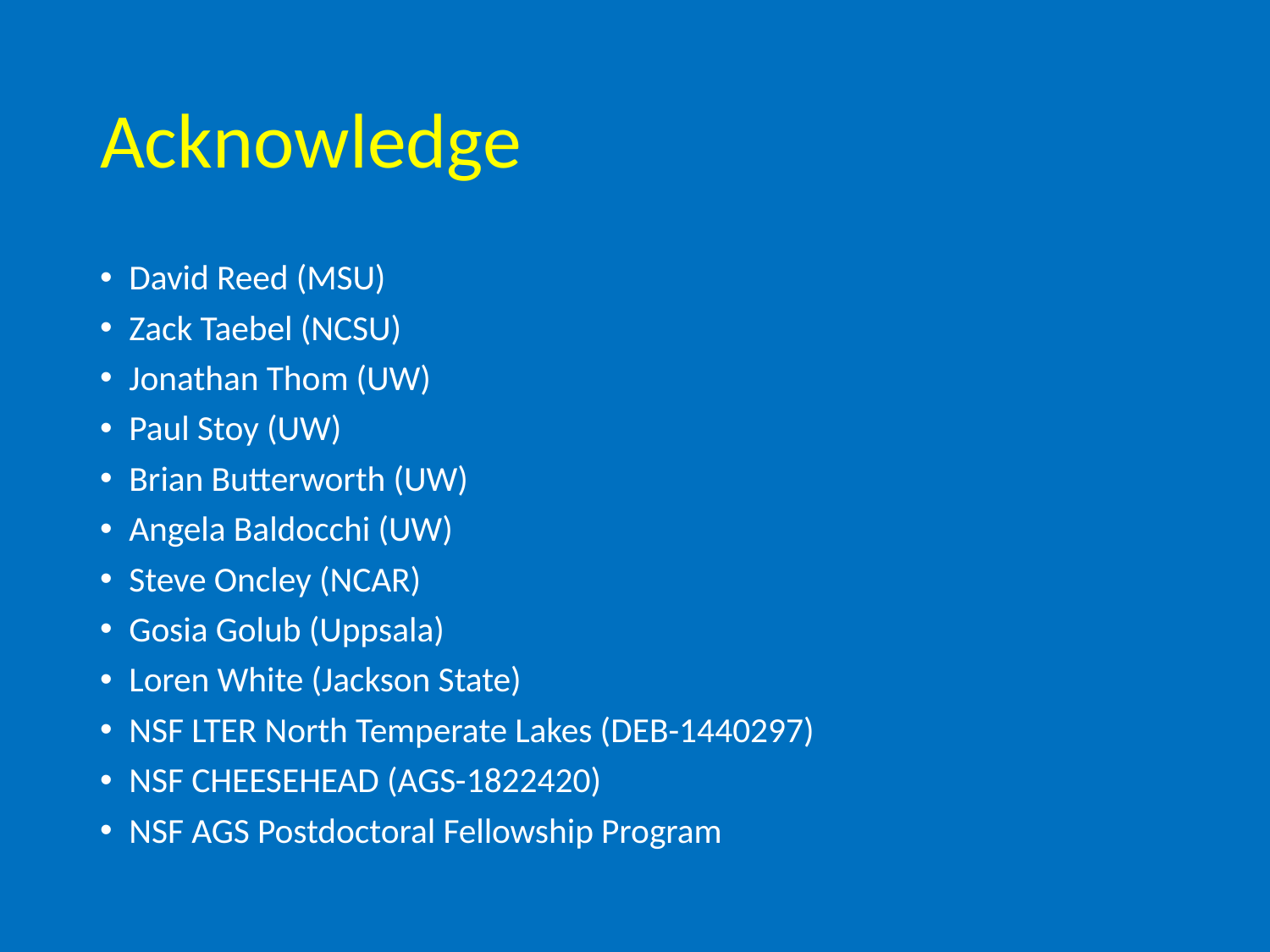

# Acknowledge
David Reed (MSU)
Zack Taebel (NCSU)
Jonathan Thom (UW)
Paul Stoy (UW)
Brian Butterworth (UW)
Angela Baldocchi (UW)
Steve Oncley (NCAR)
Gosia Golub (Uppsala)
Loren White (Jackson State)
NSF LTER North Temperate Lakes (DEB-1440297)
NSF CHEESEHEAD (AGS-1822420)
NSF AGS Postdoctoral Fellowship Program